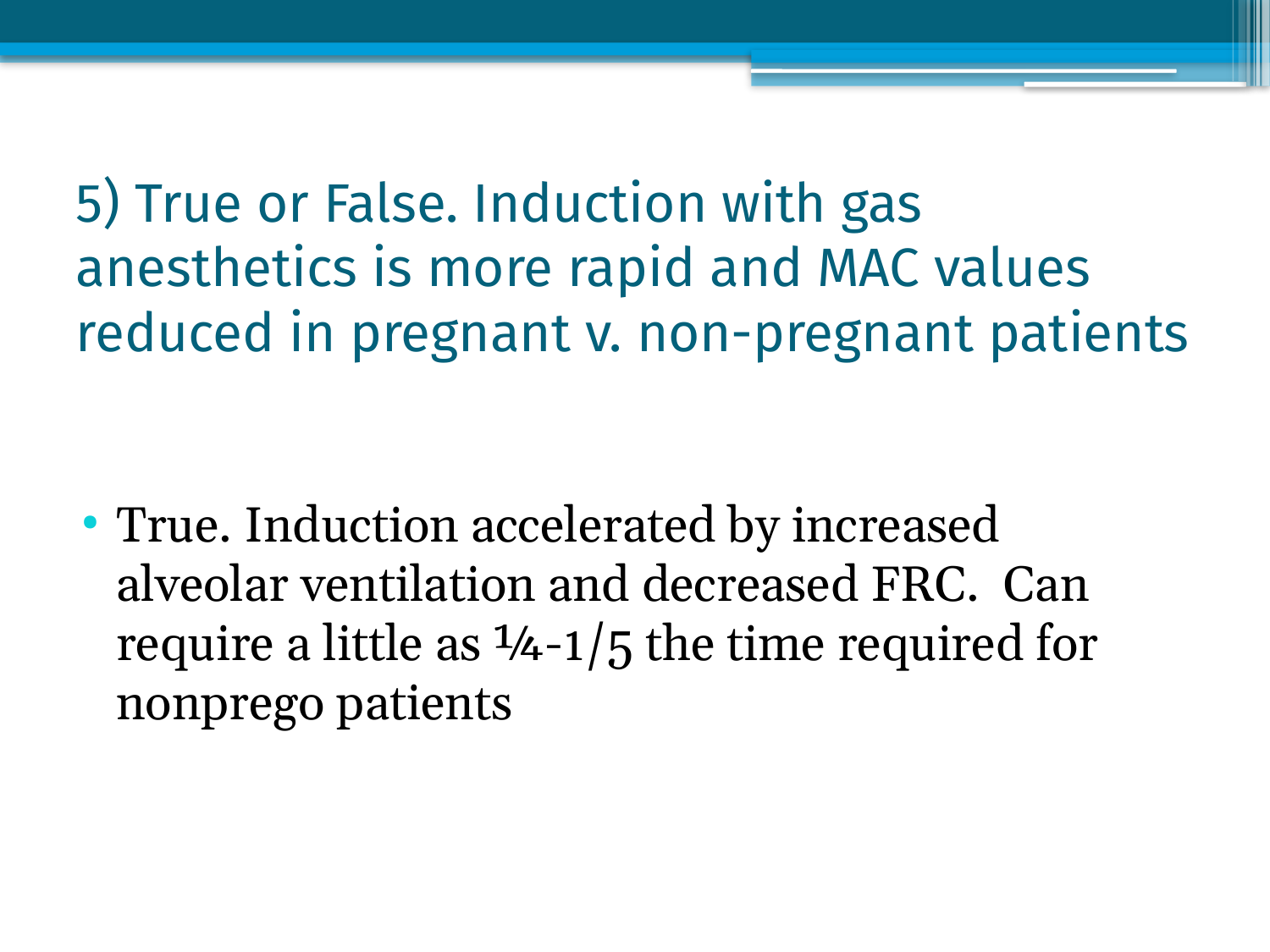

# 5) True or False. Induction with gas anesthetics is more rapid and MAC values reduced in pregnant v. non-pregnant patients
True. Induction accelerated by increased alveolar ventilation and decreased FRC.  Can require a little as ¼-1/5 the time required for nonprego patients